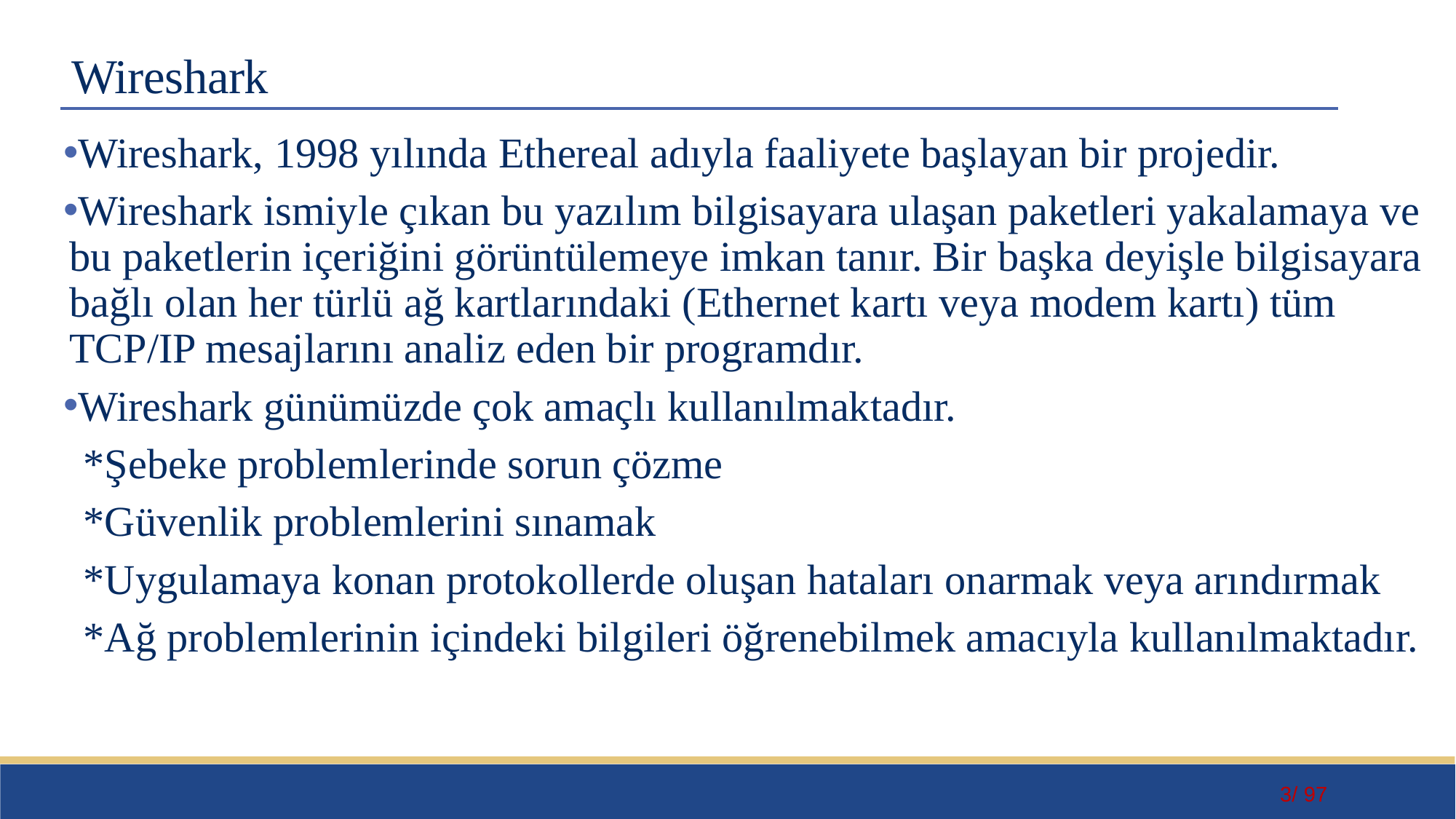

# Wireshark
Wireshark, 1998 yılında Ethereal adıyla faaliyete başlayan bir projedir.
Wireshark ismiyle çıkan bu yazılım bilgisayara ulaşan paketleri yakalamaya ve bu paketlerin içeriğini görüntülemeye imkan tanır. Bir başka deyişle bilgisayara bağlı olan her türlü ağ kartlarındaki (Ethernet kartı veya modem kartı) tüm TCP/IP mesajlarını analiz eden bir programdır.
Wireshark günümüzde çok amaçlı kullanılmaktadır.
 *Şebeke problemlerinde sorun çözme
 *Güvenlik problemlerini sınamak
 *Uygulamaya konan protokollerde oluşan hataları onarmak veya arındırmak
 *Ağ problemlerinin içindeki bilgileri öğrenebilmek amacıyla kullanılmaktadır.

3/ 97